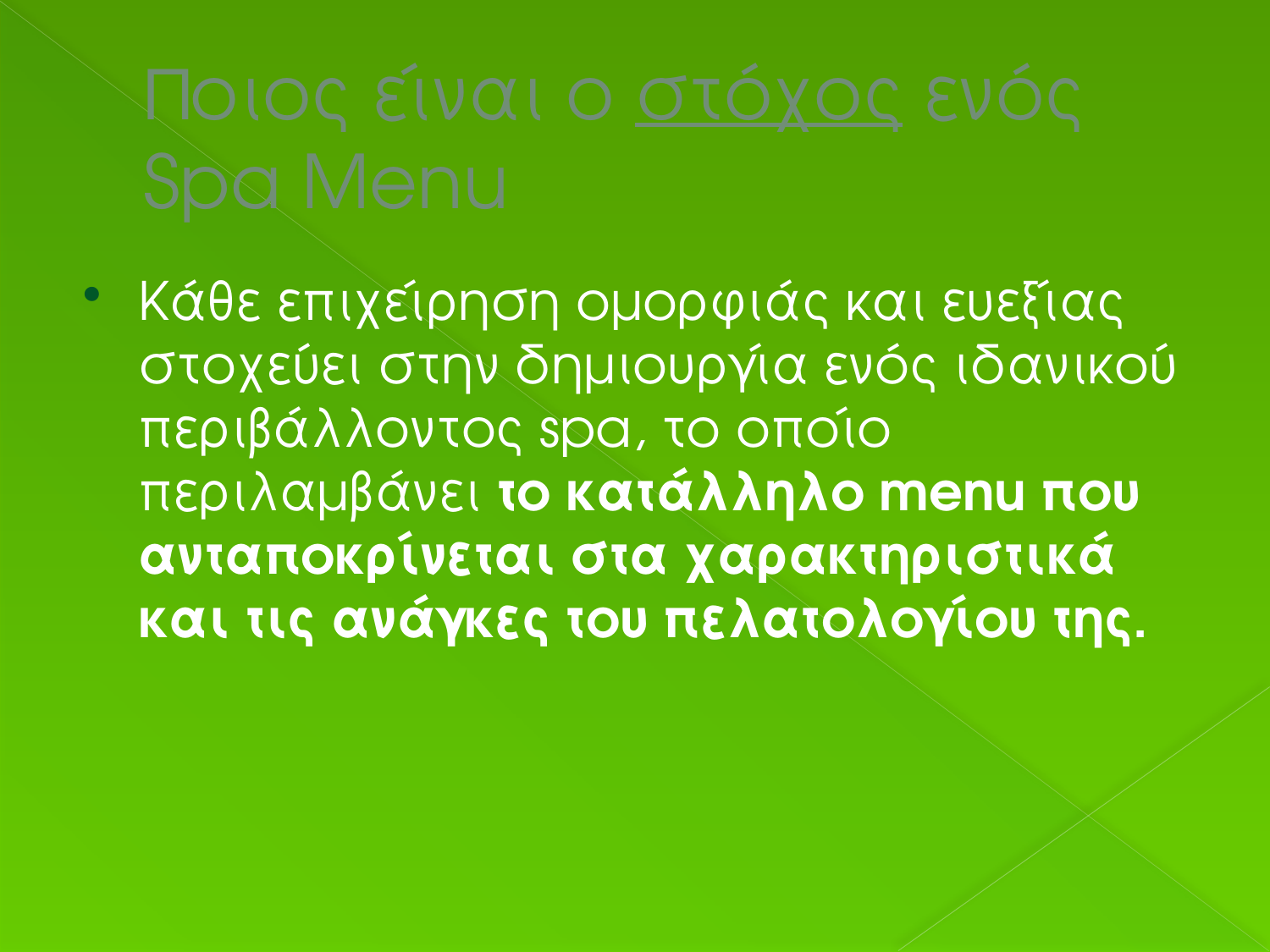

# Ποιος είναι ο στόχος ενός Spa Menu
Κάθε επιχείρηση ομορφιάς και ευεξίας στοχεύει στην δημιουργία ενός ιδανικού περιβάλλοντος spa, το οποίο περιλαμβάνει το κατάλληλο menu που ανταποκρίνεται στα χαρακτηριστικά και τις ανάγκες του πελατολογίου της.